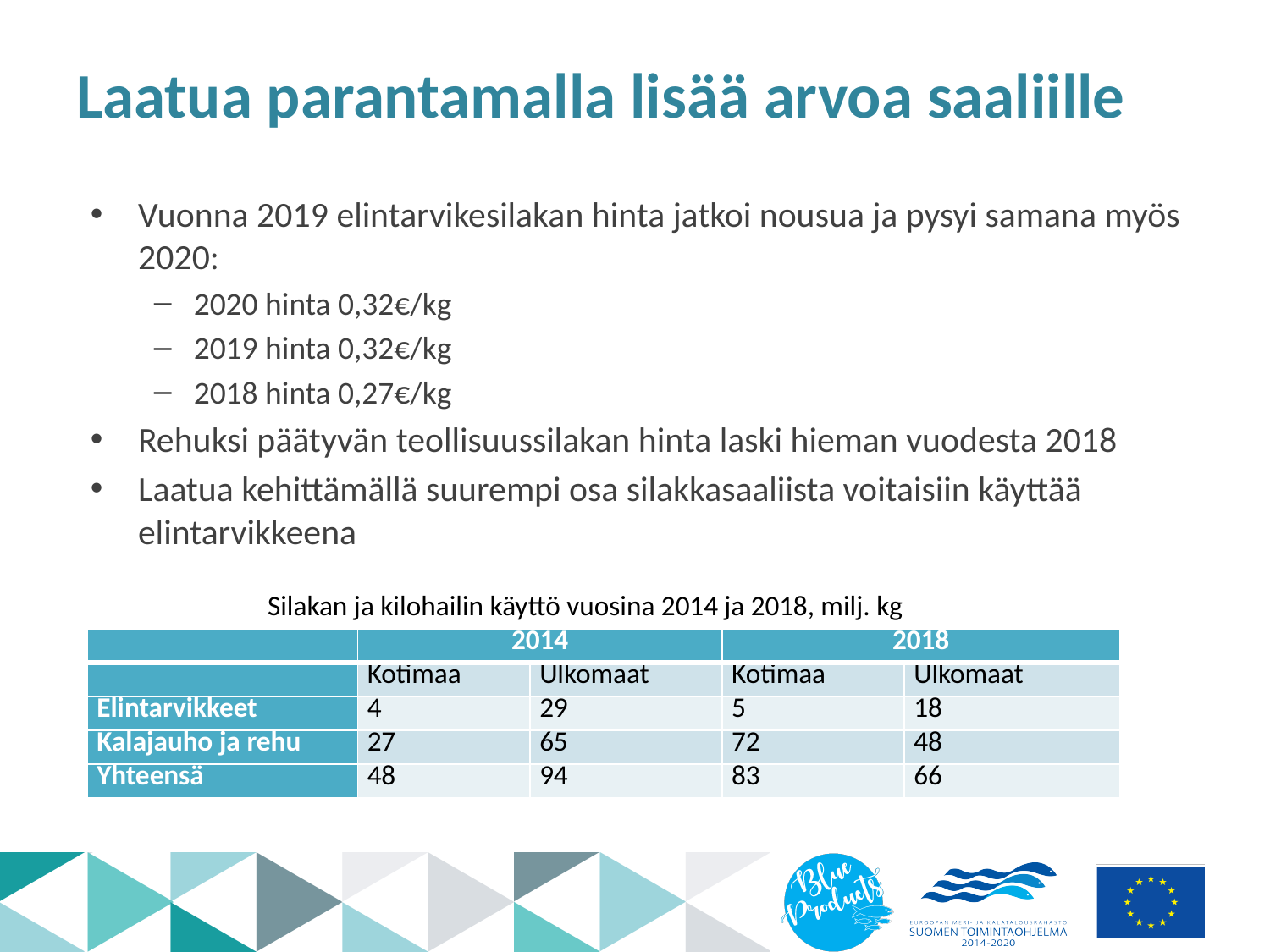

# Laatua parantamalla lisää arvoa saaliille
Vuonna 2019 elintarvikesilakan hinta jatkoi nousua ja pysyi samana myös 2020:
2020 hinta 0,32€/kg
2019 hinta 0,32€/kg
2018 hinta 0,27€/kg
Rehuksi päätyvän teollisuussilakan hinta laski hieman vuodesta 2018
Laatua kehittämällä suurempi osa silakkasaaliista voitaisiin käyttää elintarvikkeena

Silakan ja kilohailin käyttö vuosina 2014 ja 2018, milj. kg
|  | 2014 |  | 2018 |  |
| --- | --- | --- | --- | --- |
|  | Kotimaa | Ulkomaat | Kotimaa | Ulkomaat |
| Elintarvikkeet | 4 | 29 | 5 | 18 |
| Kalajauho ja rehu | 27 | 65 | 72 | 48 |
| Yhteensä | 48 | 94 | 83 | 66 |